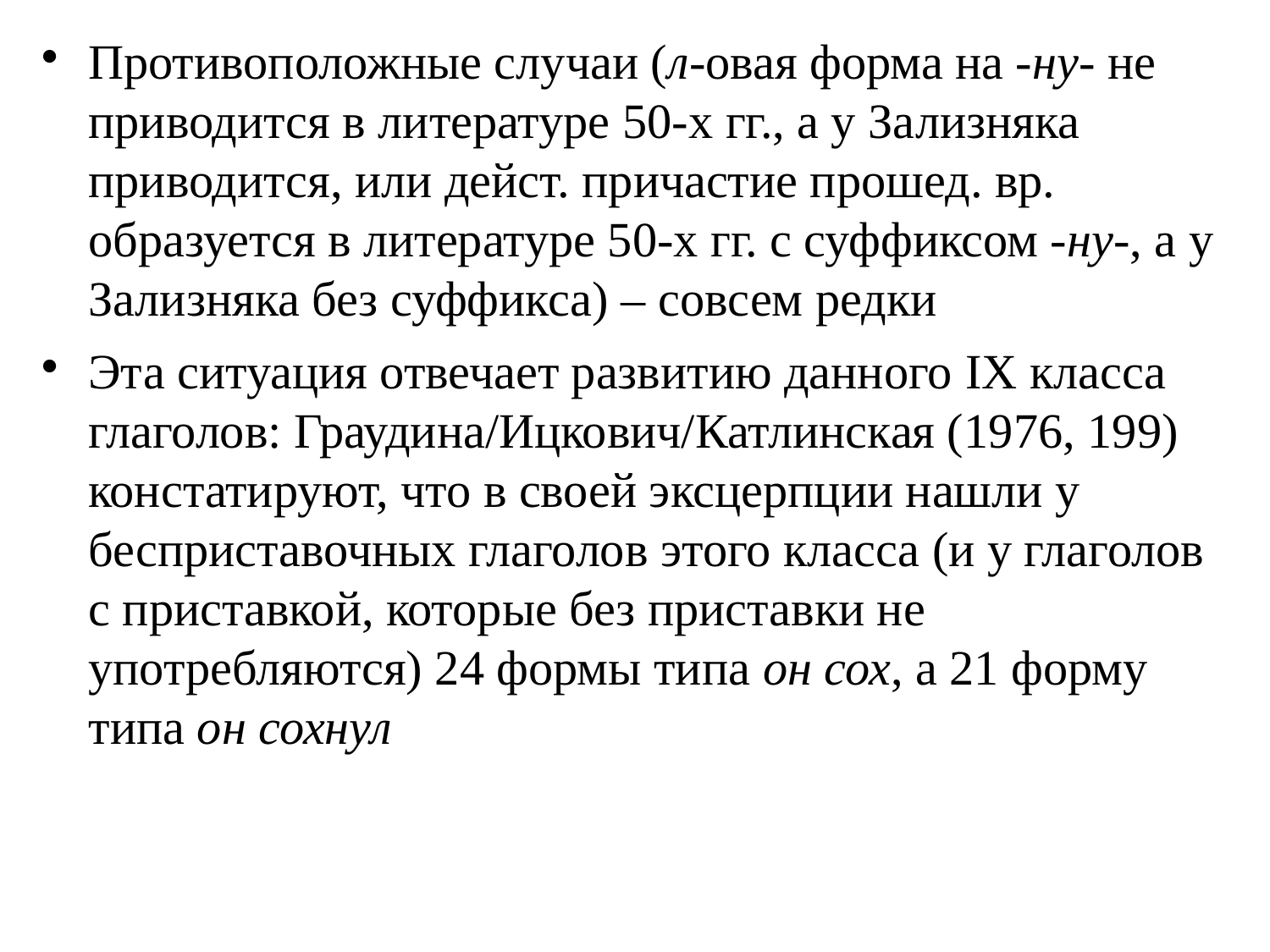

# Противоположные случаи (л-овая форма на -ну- не приводится в литературе 50-х гг., а у Зализняка приводится, или дейст. причастие прошед. вр. образуется в литературе 50-х гг. с суффиксом -ну-, а у Зализняка без суффикса) – совсем редки
Эта ситуация отвечает развитию данного IX класса глаголов: Граудина/Ицкович/Катлинская (1976, 199) констатируют, что в своей эксцерпции нашли у бесприставочных глаголов этого класса (и у глаголов с приставкой, которые без приставки не употребляются) 24 формы типа он сох, а 21 форму типа он сохнул